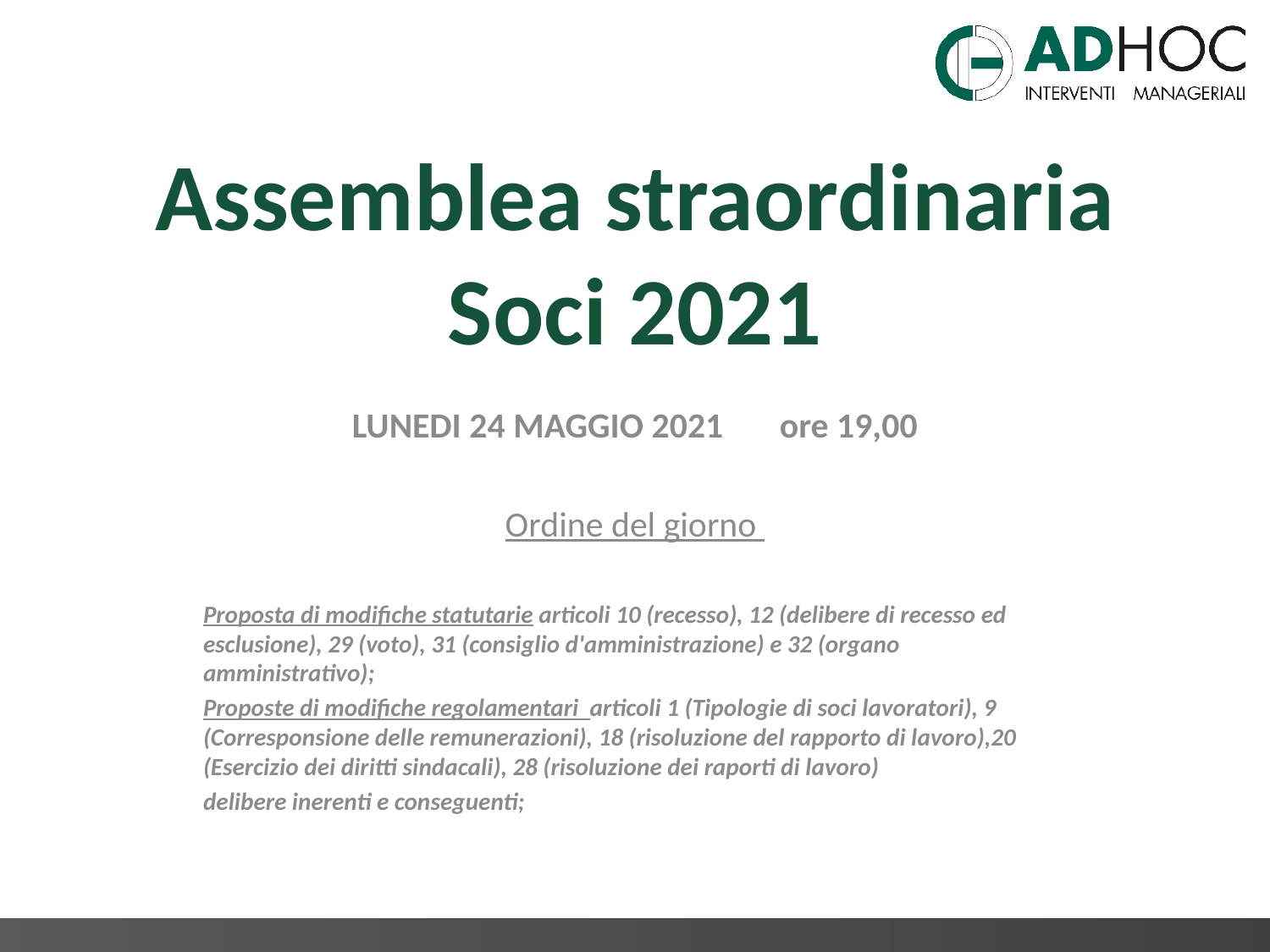

# Assemblea straordinaria Soci 2021
LUNEDI 24 MAGGIO 2021       ore 19,00

Ordine del giorno

Proposta di modifiche statutarie articoli 10 (recesso), 12 (delibere di recesso ed esclusione), 29 (voto), 31 (consiglio d'amministrazione) e 32 (organo amministrativo);
Proposte di modifiche regolamentari  articoli 1 (Tipologie di soci lavoratori), 9 (Corresponsione delle remunerazioni), 18 (risoluzione del rapporto di lavoro),20 (Esercizio dei diritti sindacali), 28 (risoluzione dei raporti di lavoro)
delibere inerenti e conseguenti;